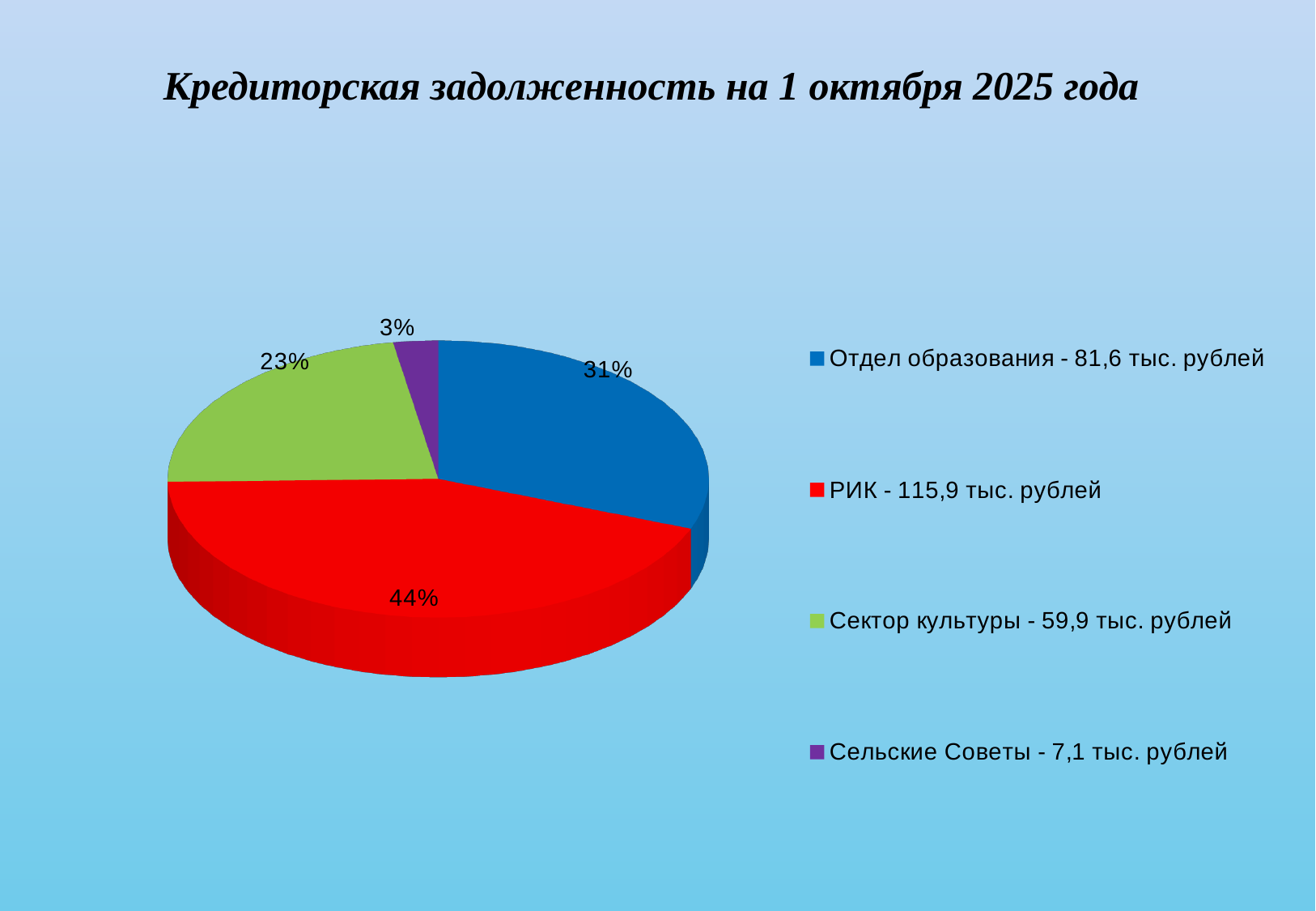

Кредиторская задолженность на 1 октября 2025 года

[unsupported chart]